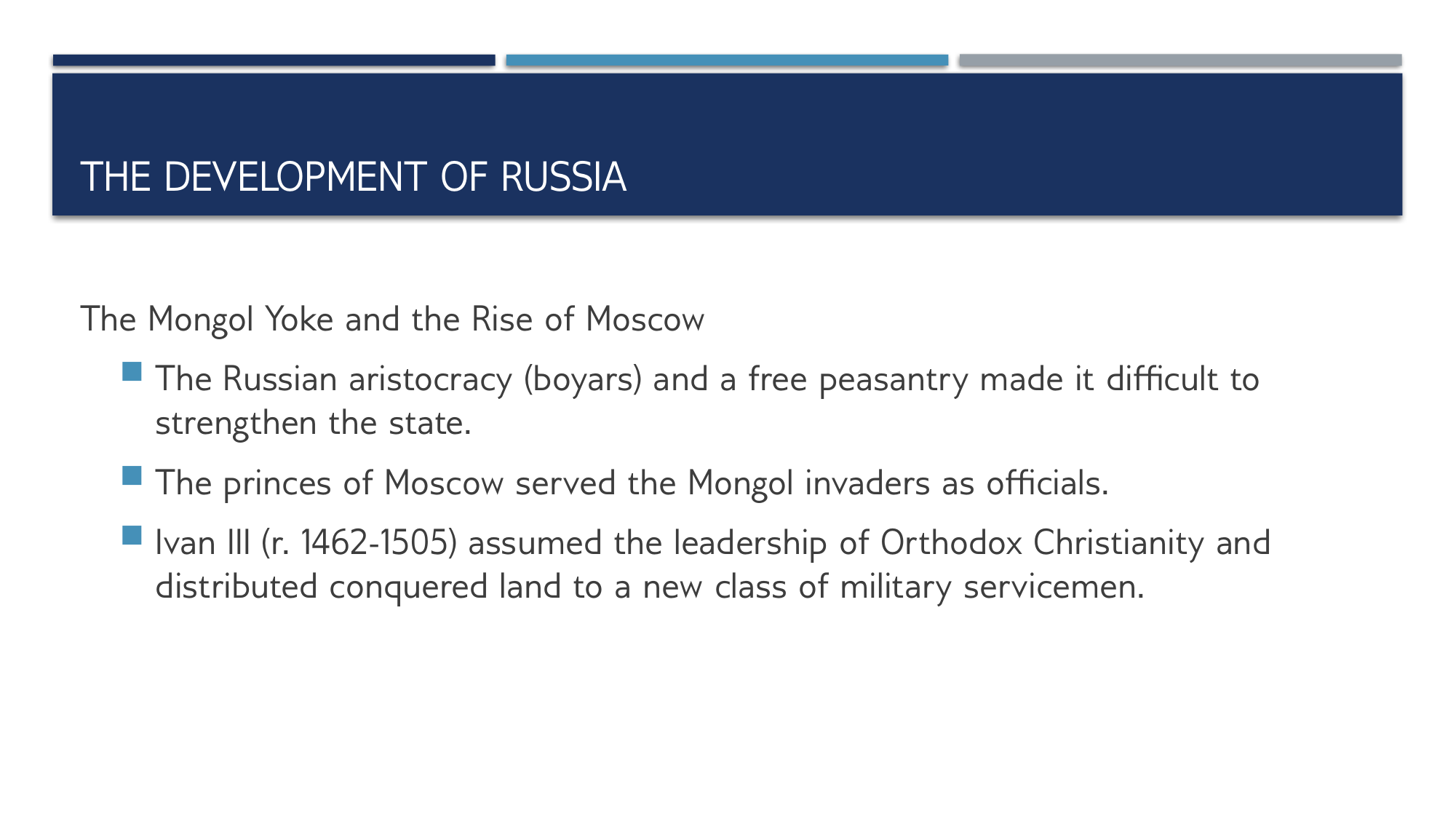

# The Development of Russia
The Mongol Yoke and the Rise of Moscow
The Russian aristocracy (boyars) and a free peasantry made it difficult to strengthen the state.
The princes of Moscow served the Mongol invaders as officials.
Ivan III (r. 1462-1505) assumed the leadership of Orthodox Christianity and distributed conquered land to a new class of military servicemen.